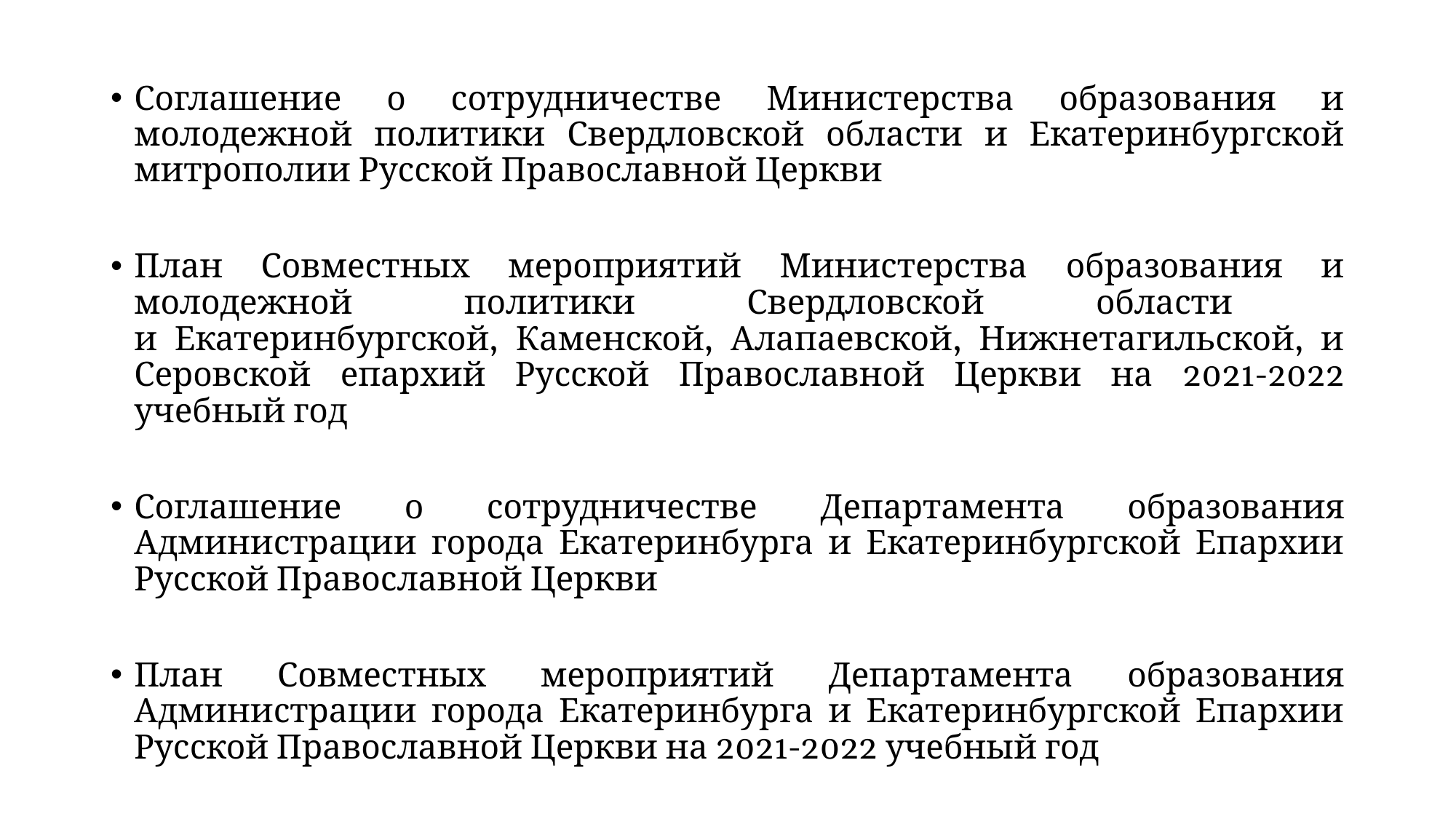

Соглашение о сотрудничестве Министерства образования и молодежной политики Свердловской области и Екатеринбургской митрополии Русской Православной Церкви

План Совместных мероприятий Министерства образования и молодежной политики Свердловской области
и Екатеринбургской, Каменской, Алапаевской, Нижнетагильской, и Серовской епархий Русской Православной Церкви на 2021-2022 учебный год

Соглашение о сотрудничестве Департамента образования Администрации города Екатеринбурга и Екатеринбургской Епархии Русской Православной Церкви

План Совместных мероприятий Департамента образования Администрации города Екатеринбурга и Екатеринбургской Епархии Русской Православной Церкви на 2021-2022 учебный год